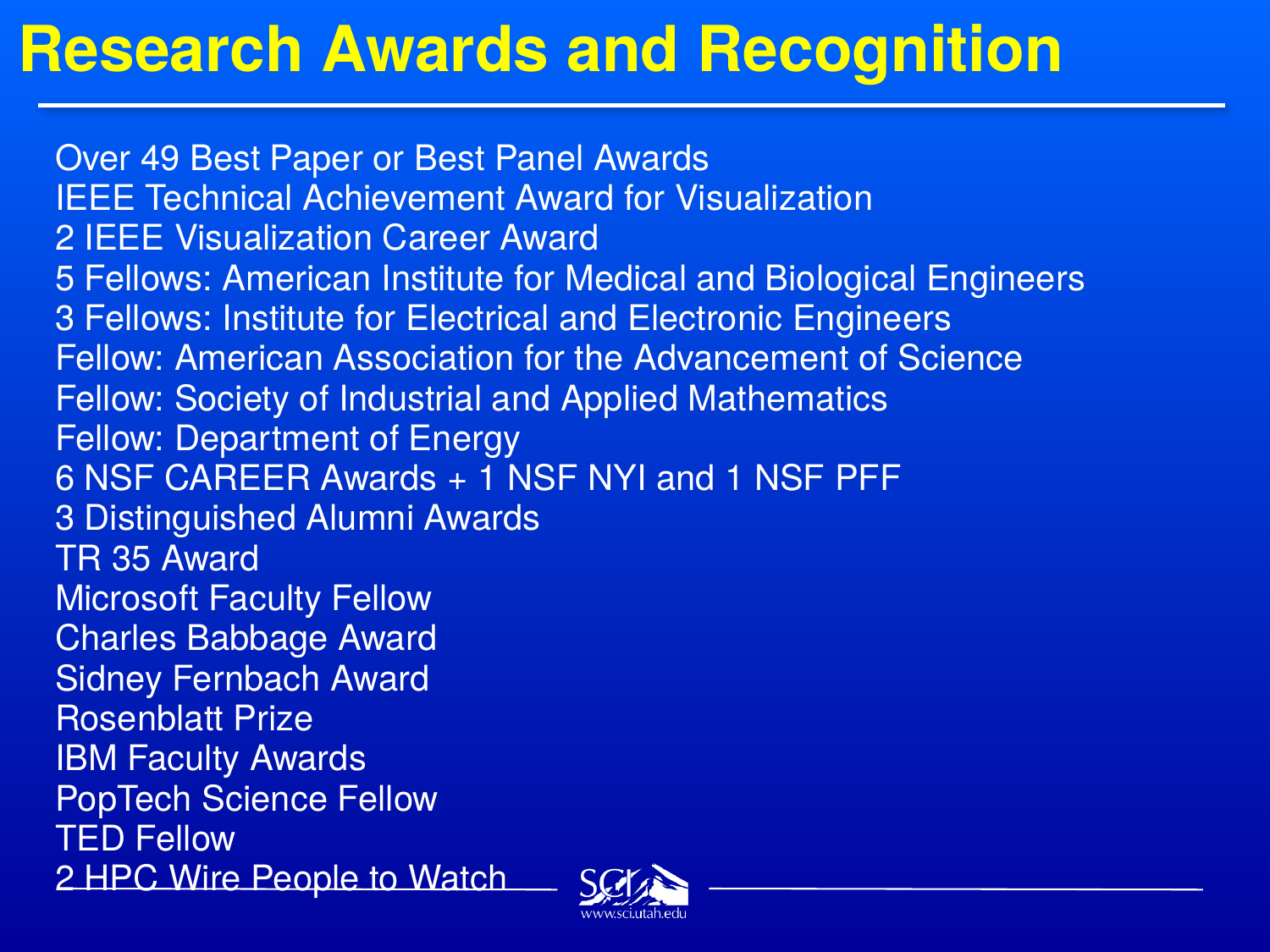

# Research Awards and Recognition
Over 49 Best Paper or Best Panel Awards
IEEE Technical Achievement Award for Visualization
2 IEEE Visualization Career Award
5 Fellows: American Institute for Medical and Biological Engineers
3 Fellows: Institute for Electrical and Electronic Engineers
Fellow: American Association for the Advancement of Science
Fellow: Society of Industrial and Applied Mathematics
Fellow: Department of Energy
6 NSF CAREER Awards + 1 NSF NYI and 1 NSF PFF
3 Distinguished Alumni Awards
TR 35 Award
Microsoft Faculty Fellow
Charles Babbage Award
Sidney Fernbach Award
Rosenblatt Prize
IBM Faculty Awards
PopTech Science Fellow
TED Fellow
2 HPC Wire People to Watch